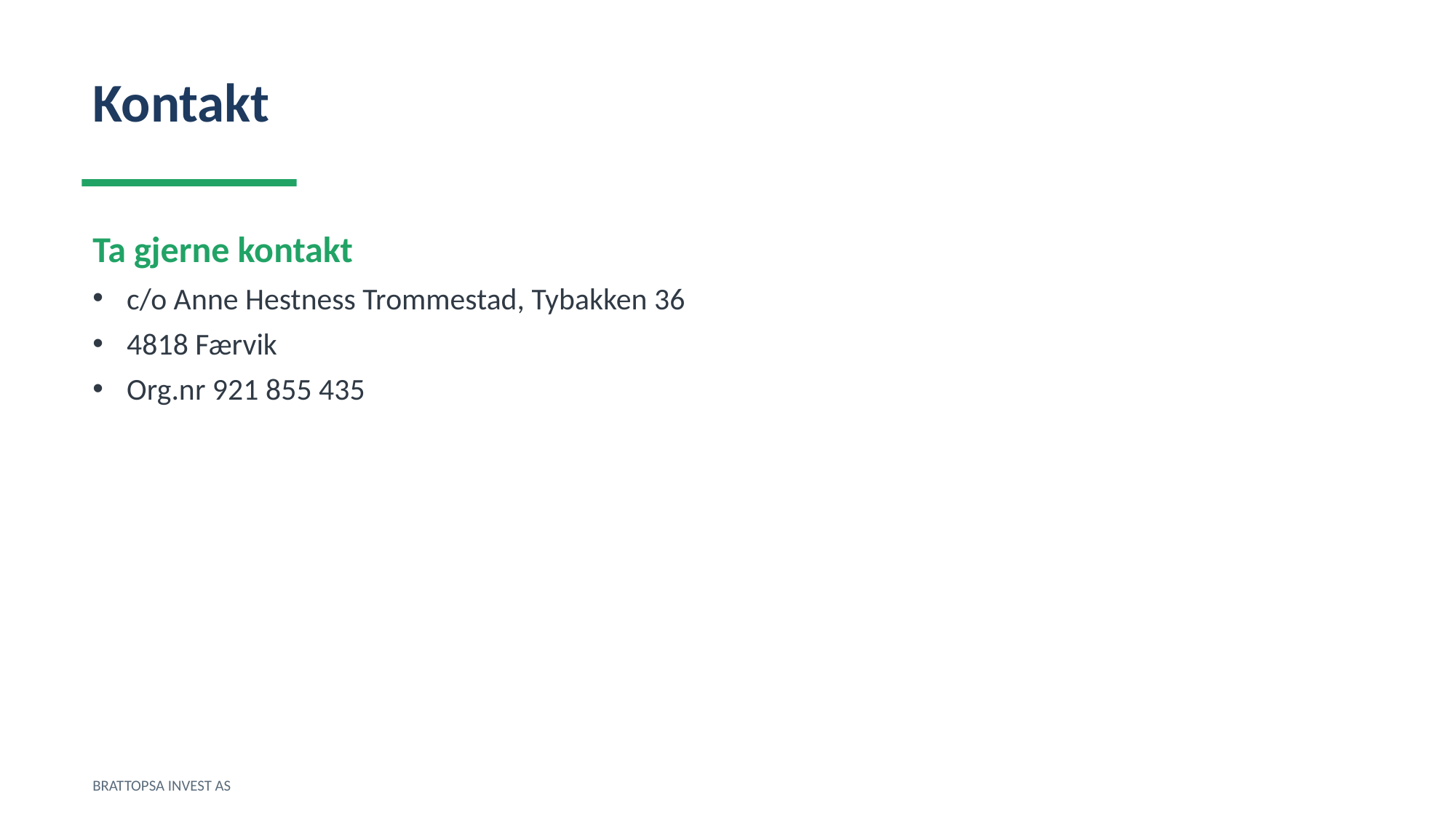

Kontakt

Ta gjerne kontakt
c/o Anne Hestness Trommestad, Tybakken 36
4818 Færvik
Org.nr 921 855 435
BRATTOPSA INVEST AS